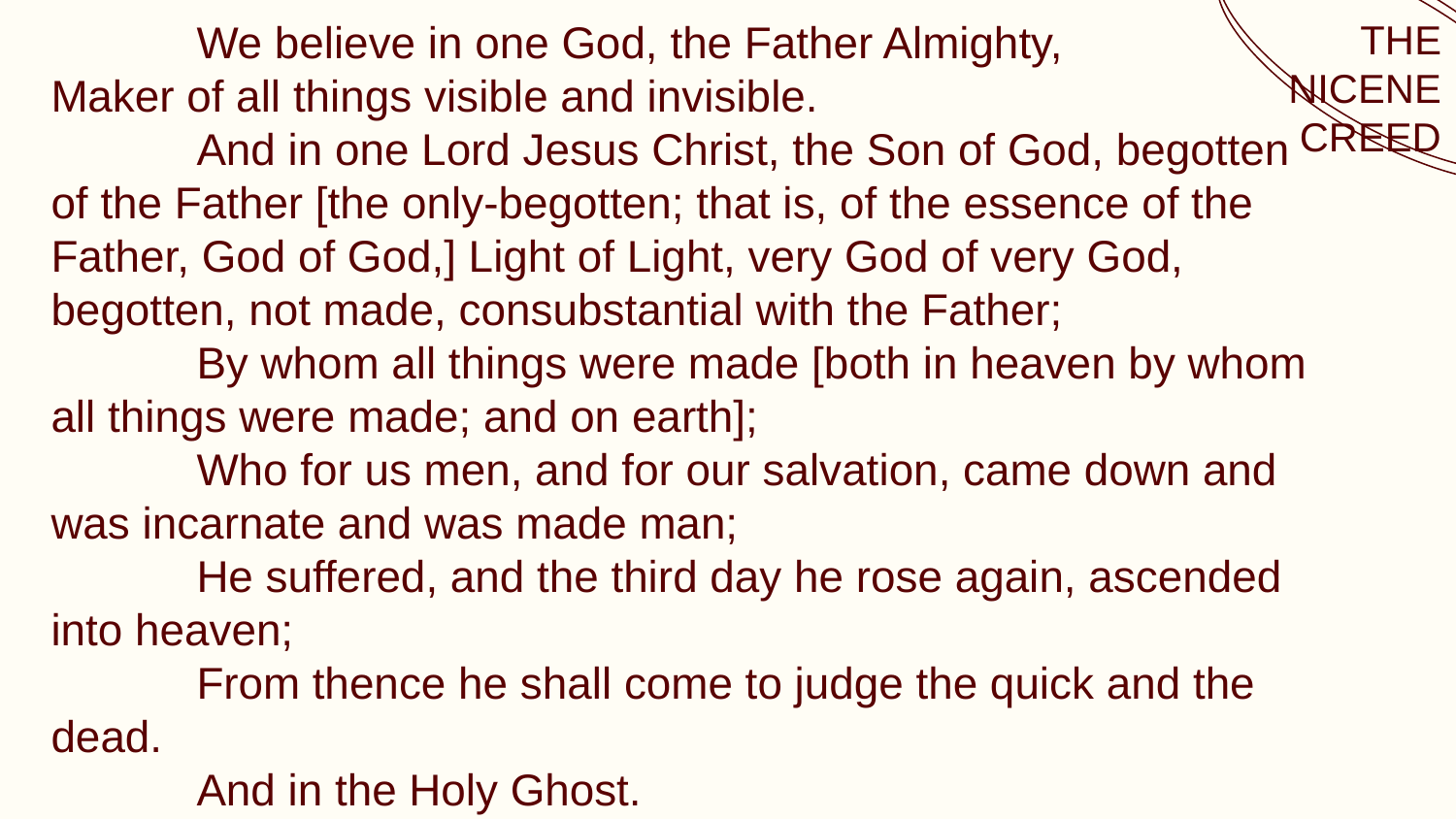

We believe in one God, the Father Almighty,
Maker of all things visible and invisible.
	And in one Lord Jesus Christ, the Son of God, begotten of the Father [the only-begotten; that is, of the essence of the Father, God of God,] Light of Light, very God of very God, begotten, not made, consubstantial with the Father;
	By whom all things were made [both in heaven by whom all things were made; and on earth];
	Who for us men, and for our salvation, came down and was incarnate and was made man;
	He suffered, and the third day he rose again, ascended into heaven;
	From thence he shall come to judge the quick and the dead.
	And in the Holy Ghost.
# THE NICENE CREED